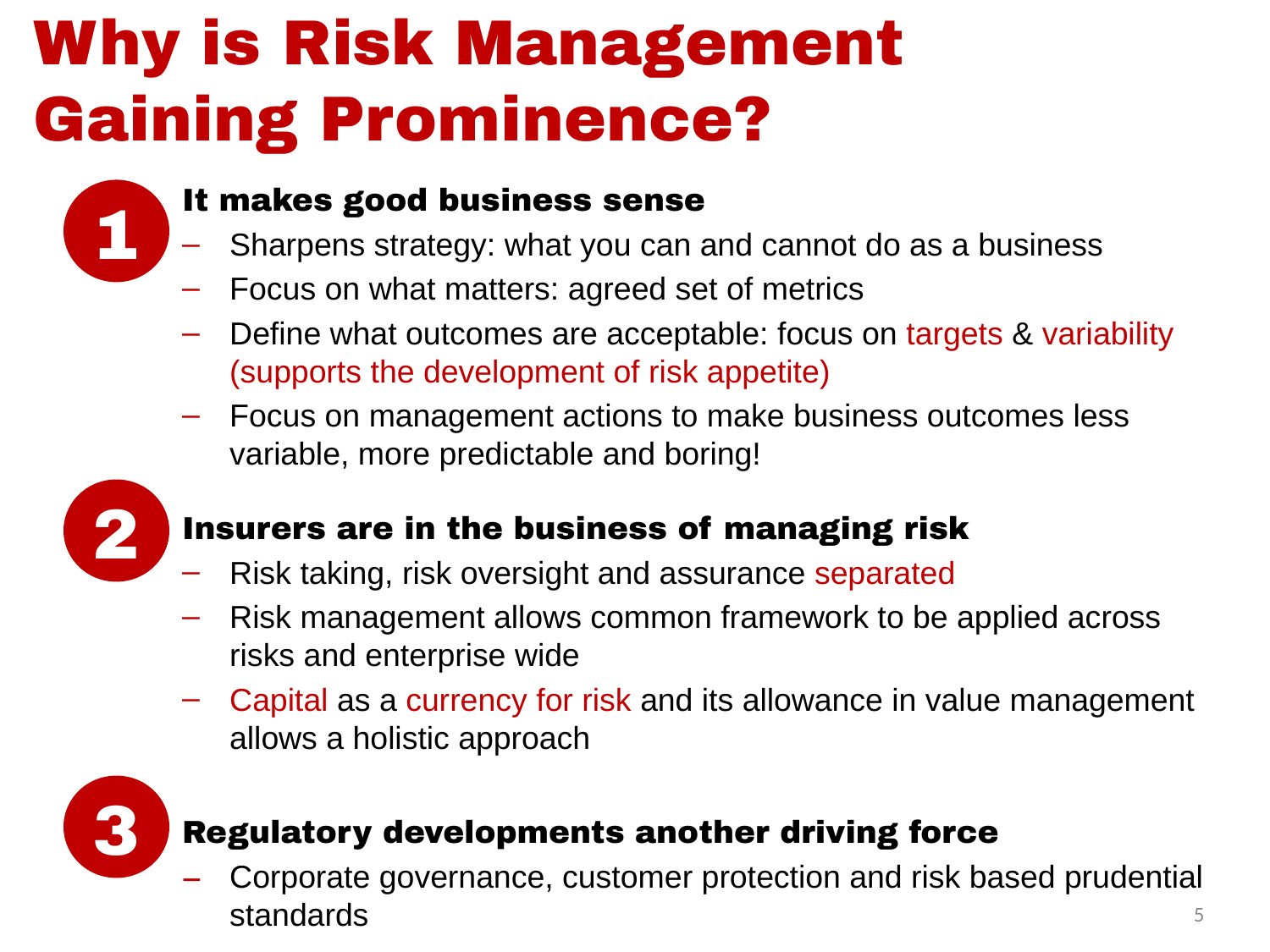

# Why is Risk Management Gaining Prominence?
1
It makes good business sense
Sharpens strategy: what you can and cannot do as a business
Focus on what matters: agreed set of metrics
Define what outcomes are acceptable: focus on targets & variability (supports the development of risk appetite)
Focus on management actions to make business outcomes less variable, more predictable and boring!

Insurers are in the business of managing risk
Risk taking, risk oversight and assurance separated
Risk management allows common framework to be applied across risks and enterprise wide
Capital as a currency for risk and its allowance in value management allows a holistic approach

Regulatory developments another driving force
Corporate governance, customer protection and risk based prudential standards
2
3
5